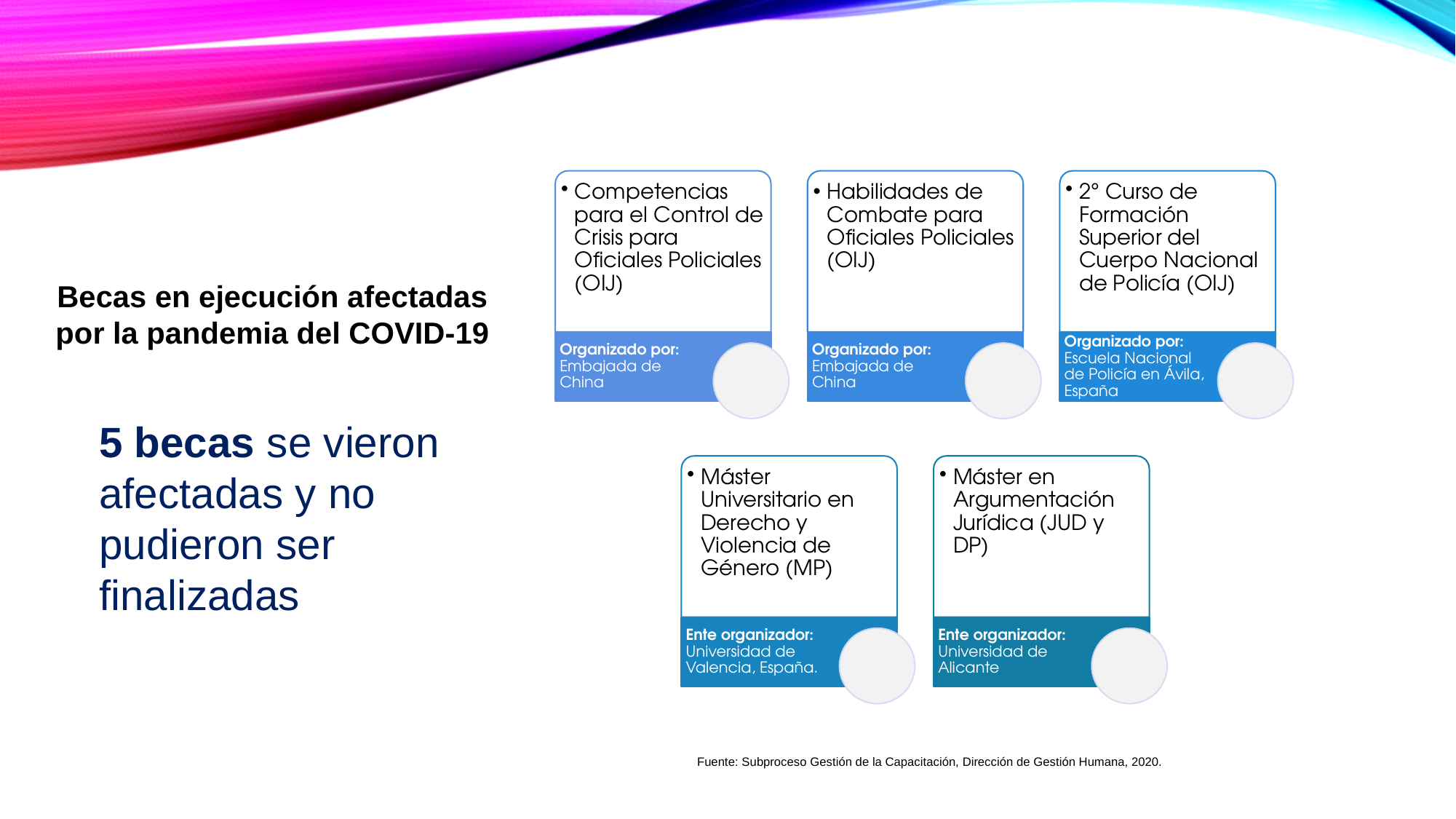

Competencias para el Control de Crisis para Oficiales Policiales (OIJ)
Organizado por: Embajada de China
Habilidades de Combate para Oficiales Policiales (OIJ)
Organizado por: Embajada de China
2° Curso de Formación Superior del Cuerpo Nacional de Policía (OIJ)
Organizado por: Escuela Nacional de Policía en Ávila, España
Máster Universitario en Derecho y Violencia de Género (MP)
Ente organizador: Universidad de Valencia, España.
Máster en Argumentación Jurídica (JUD y DP)
Ente organizador: Universidad de Alicante
Becas en ejecución afectadas
por la pandemia del COVID-19
5 becas se vieron afectadas y no pudieron ser finalizadas
Fuente: Subproceso Gestión de la Capacitación, Dirección de Gestión Humana, 2020.